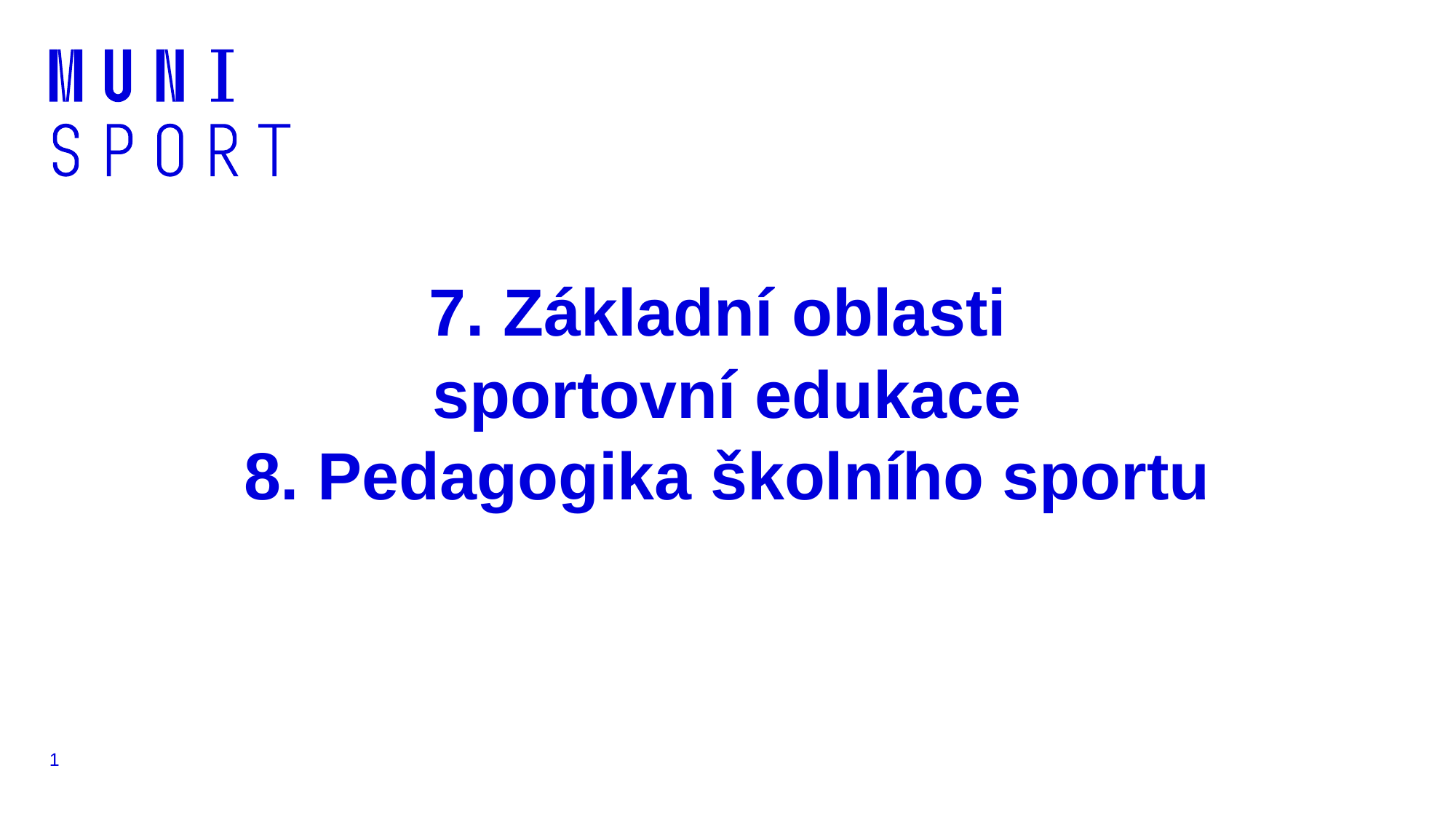

# 7. Základní oblasti sportovní edukace 8. Pedagogika školního sportu
1